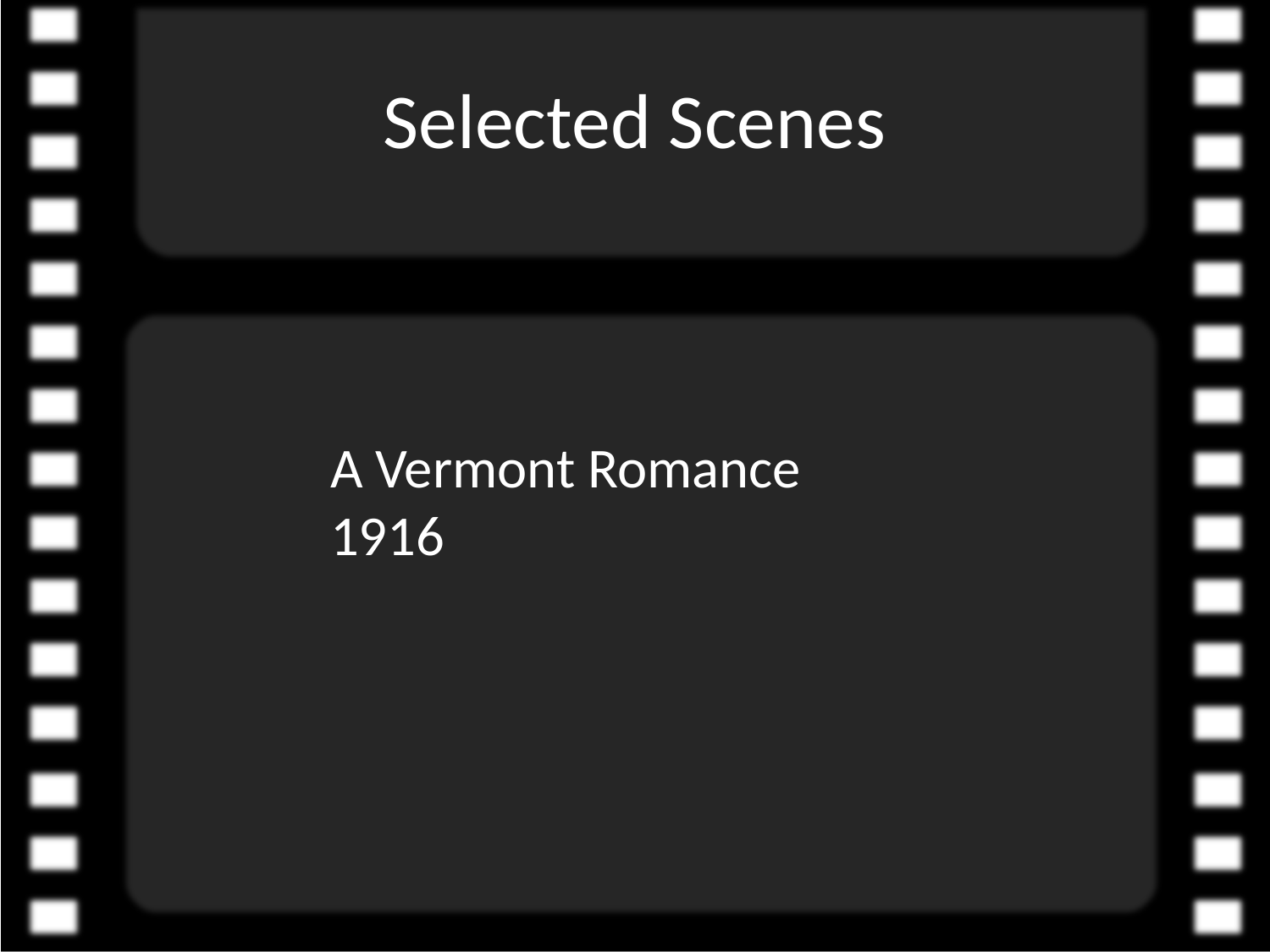

# Selected Scenes

		A Vermont Romance
		1916